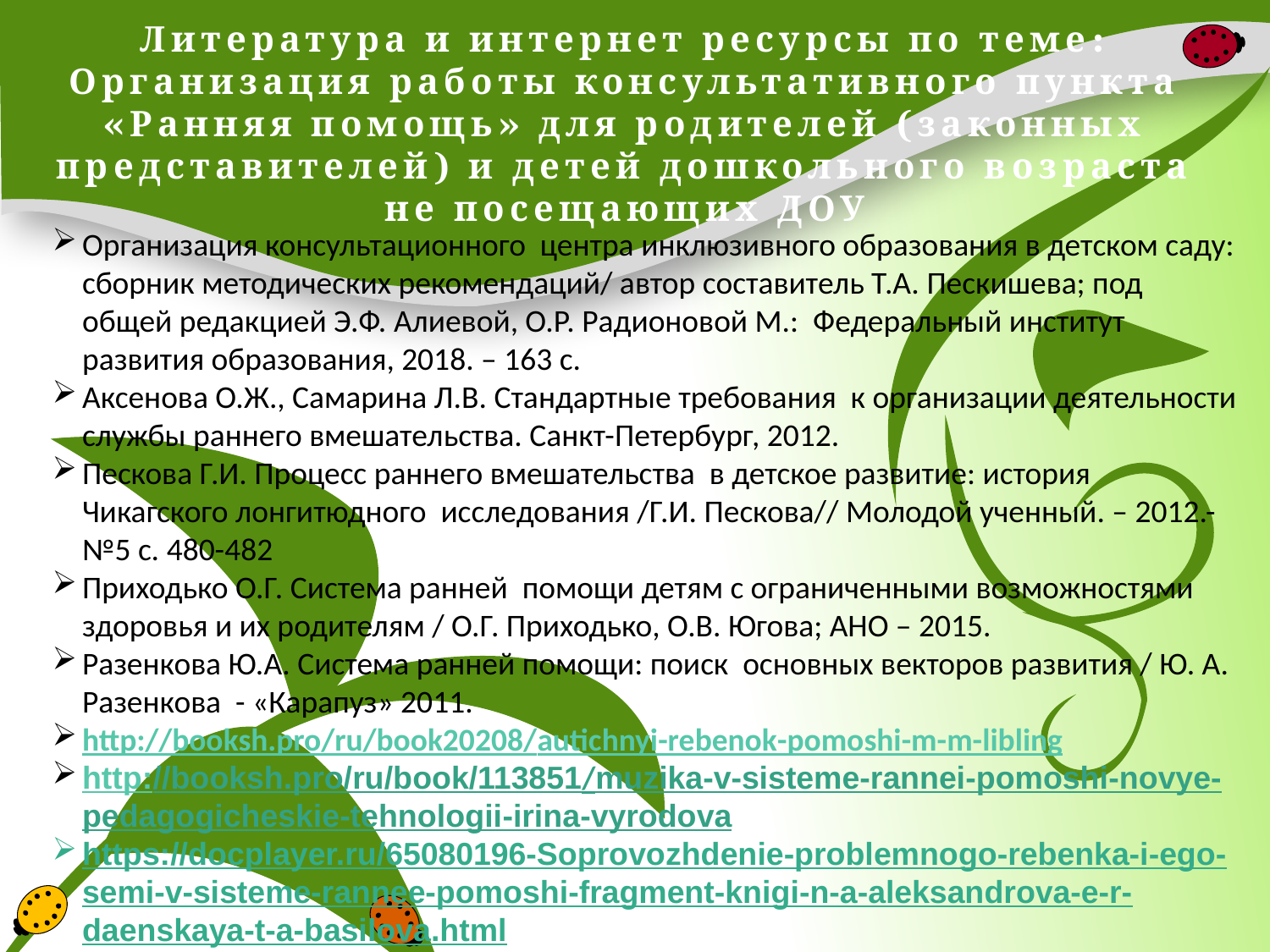

# Литература и интернет ресурсы по теме: Организация работы консультативного пункта «Ранняя помощь» для родителей (законных представителей) и детей дошкольного возраста не посещающих ДОУ
Организация консультационного  центра инклюзивного образования в детском саду: сборник методических рекомендаций/ автор составитель Т.А. Пескишева; под общей редакцией Э.Ф. Алиевой, О.Р. Радионовой М.:  Федеральный институт развития образования, 2018. – 163 с.
Аксенова О.Ж., Самарина Л.В. Стандартные требования  к организации деятельности службы раннего вмешательства. Санкт-Петербург, 2012.
Пескова Г.И. Процесс раннего вмешательства  в детское развитие: история Чикагского лонгитюдного  исследования /Г.И. Пескова// Молодой ученный. – 2012.-№5 с. 480-482
Приходько О.Г. Система ранней  помощи детям с ограниченными возможностями  здоровья и их родителям / О.Г. Приходько, О.В. Югова; АНО – 2015.
Разенкова Ю.А. Система ранней помощи: поиск  основных векторов развития / Ю. А. Разенкова  - «Карапуз» 2011.
http://booksh.pro/ru/book20208/autichnyi-rebenok-pomoshi-m-m-libling
http://booksh.pro/ru/book/113851/muzika-v-sisteme-rannei-pomoshi-novye-pedagogicheskie-tehnologii-irina-vyrodova
https://docplayer.ru/65080196-Soprovozhdenie-problemnogo-rebenka-i-ego-semi-v-sisteme-rannee-pomoshi-fragment-knigi-n-a-aleksandrova-e-r-daenskaya-t-a-basilova.html